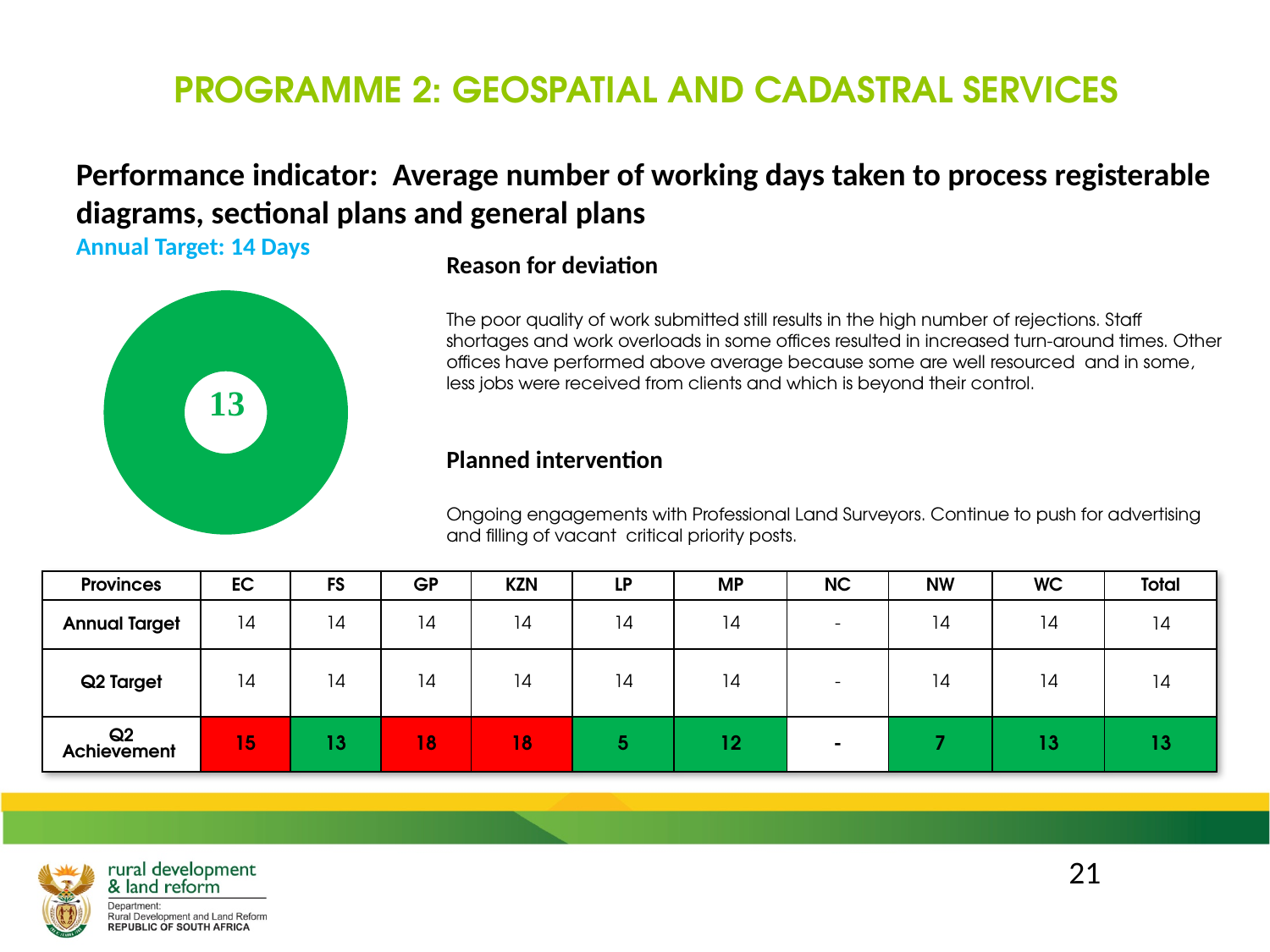

PROGRAMME 2: GEOSPATIAL AND CADASTRAL SERVICES
Performance indicator:  Average number of working days taken to process registerable diagrams, sectional plans and general plans
Annual Target: 14 Days
Reason for deviation

The poor quality of work submitted still results in the high number of rejections. Staff shortages and work overloads in some offices resulted in increased turn-around times. Other offices have performed above average because some are well resourced  and in some, less jobs were received from clients and which is beyond their control.

Planned intervention

Ongoing engagements with Professional Land Surveyors. Continue to push for advertising and filling of vacant  critical priority posts.

### Chart

| Category |  |
|---|---|
| Not achieved  | 0.0 |
| Partially achieved  | 0.0 |
| Achieved  | 1.0 |
| Provinces | EC | FS | GP | KZN | LP | MP | NC | NW | WC | Total |
| --- | --- | --- | --- | --- | --- | --- | --- | --- | --- | --- |
| Annual Target | 14 | 14 | 14 | 14 | 14 | 14 | - | 14 | 14 | 14 |
| Q2 Target | 14 | 14 | 14 | 14 | 14 | 14 | - | 14 | 14 | 14 |
| Q2 Achievement | 15 | 13 | 18 | 18 | 5 | 12 | - | 7 | 13 | 13 |
21